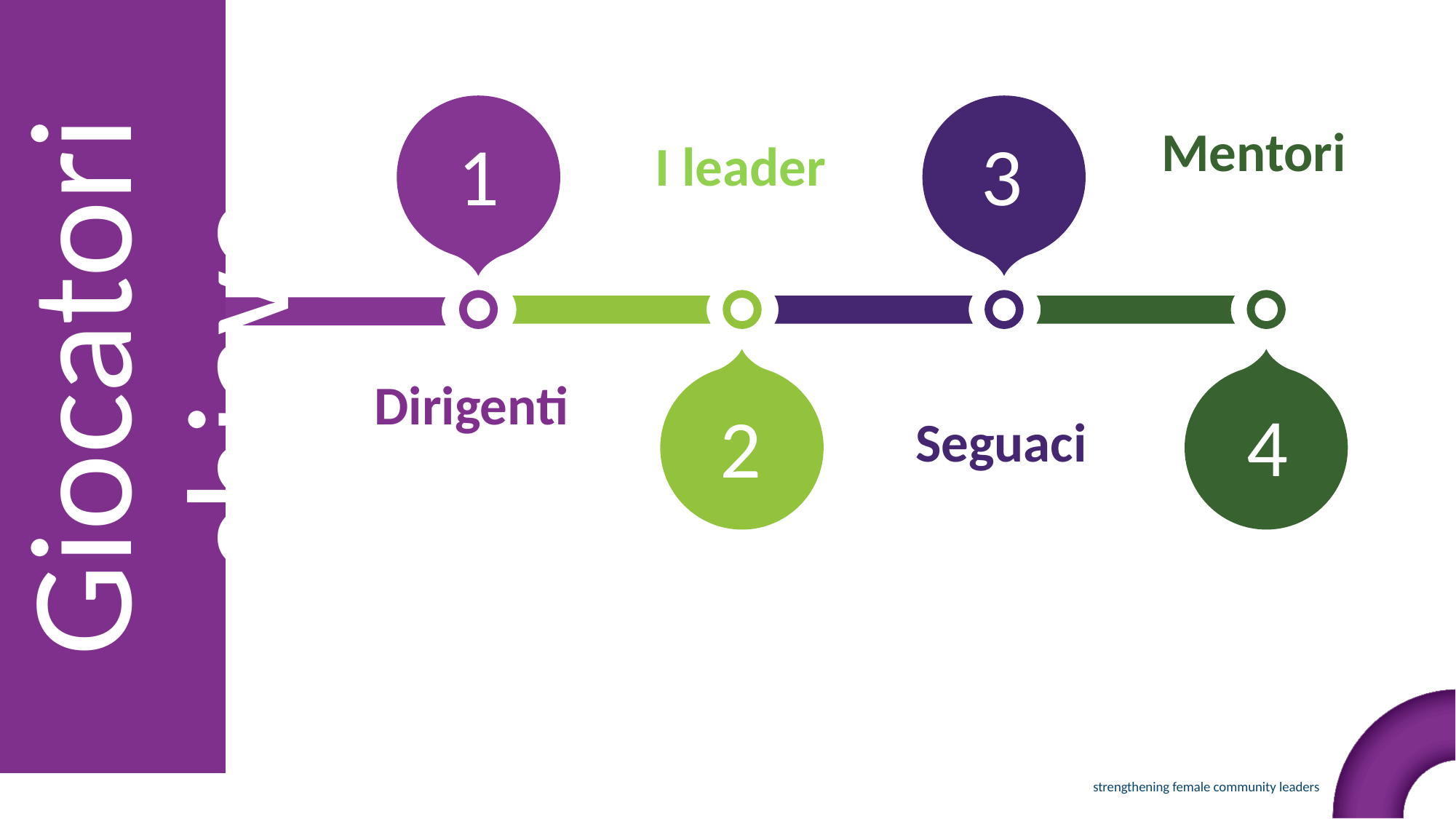

Giocatori chiave
1
3
Mentori
I leader
Dirigenti
4
2
Seguaci